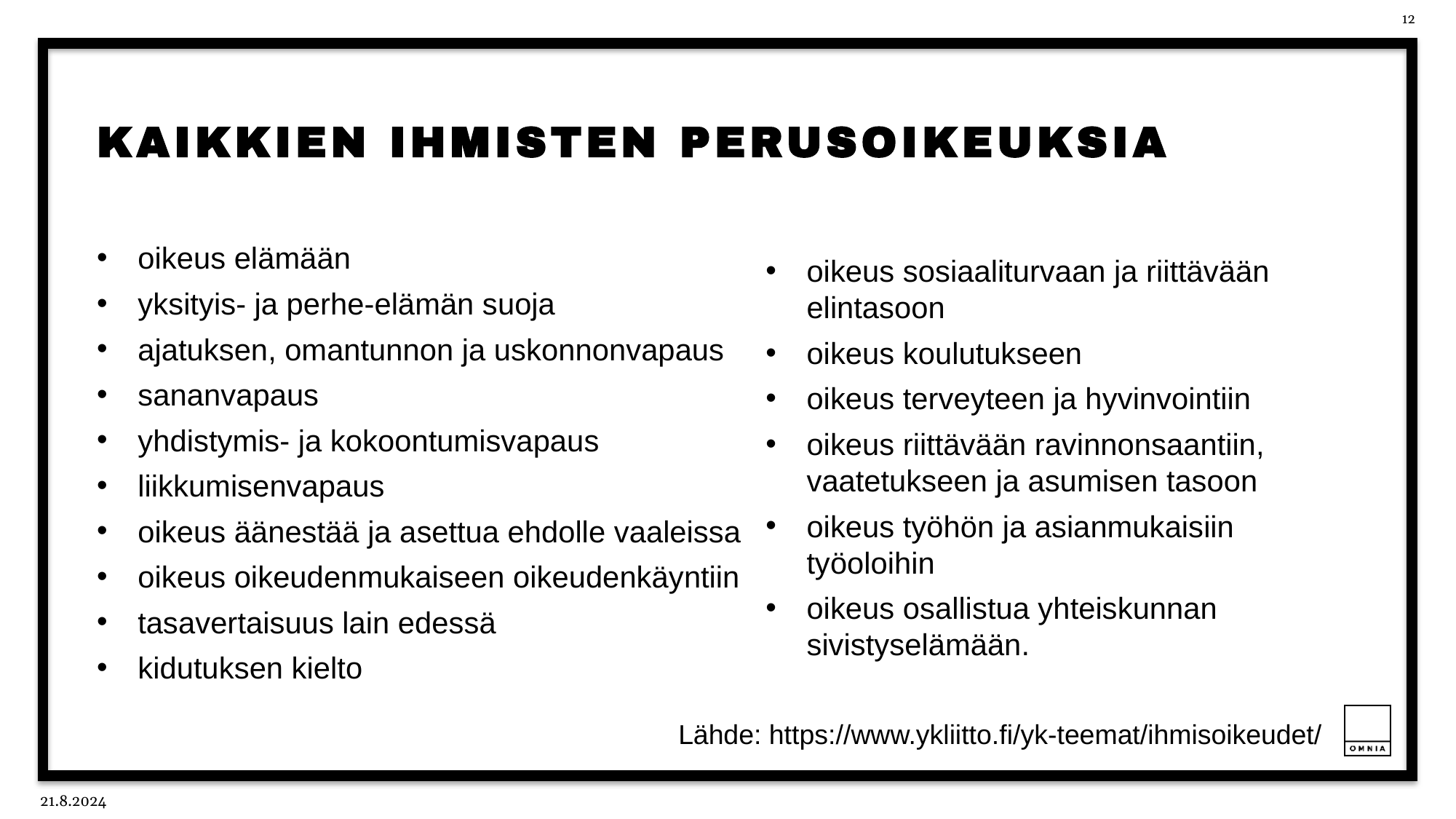

# Kaikkien ihmisten perusoikeuksia
oikeus elämään
yksityis- ja perhe-elämän suoja
ajatuksen, omantunnon ja uskonnonvapaus
sananvapaus
yhdistymis- ja kokoontumisvapaus
liikkumisenvapaus
oikeus äänestää ja asettua ehdolle vaaleissa
oikeus oikeudenmukaiseen oikeudenkäyntiin
tasavertaisuus lain edessä
kidutuksen kielto

oikeus sosiaaliturvaan ja riittävään elintasoon
oikeus koulutukseen
oikeus terveyteen ja hyvinvointiin
oikeus riittävään ravinnonsaantiin, vaatetukseen ja asumisen tasoon
oikeus työhön ja asianmukaisiin työoloihin
oikeus osallistua yhteiskunnan sivistyselämään.
Lähde: https://www.ykliitto.fi/yk-teemat/ihmisoikeudet/
21.8.2024